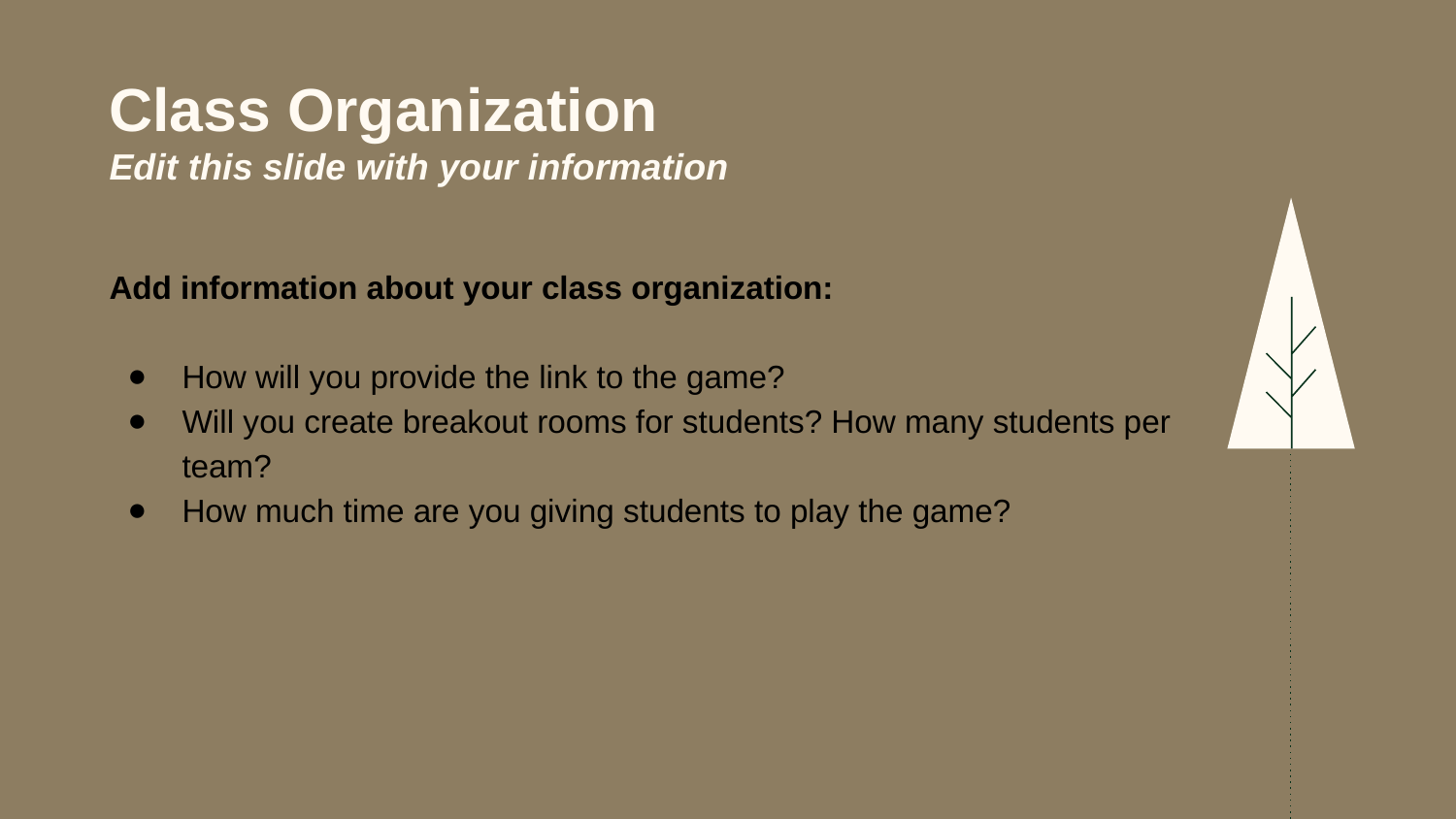

# Class Organization
Edit this slide with your information

Add information about your class organization:

How will you provide the link to the game?
Will you create breakout rooms for students? How many students per team?
How much time are you giving students to play the game?